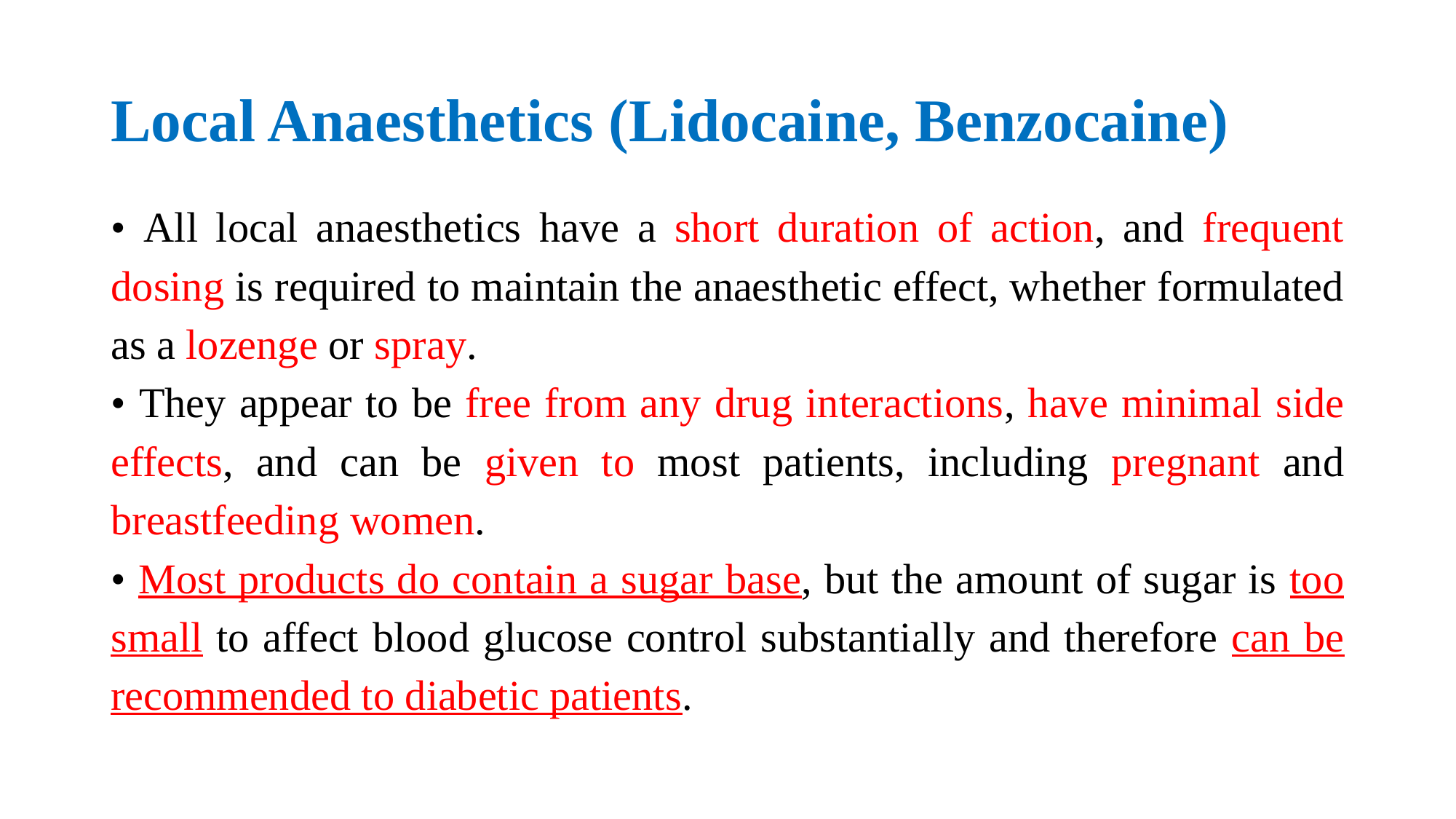

# Local Anaesthetics (Lidocaine, Benzocaine)
• All local anaesthetics have a short duration of action, and frequent dosing is required to maintain the anaesthetic effect, whether formulated as a lozenge or spray.
• They appear to be free from any drug interactions, have minimal side effects, and can be given to most patients, including pregnant and breastfeeding women.
• Most products do contain a sugar base, but the amount of sugar is too small to affect blood glucose control substantially and therefore can be recommended to diabetic patients.